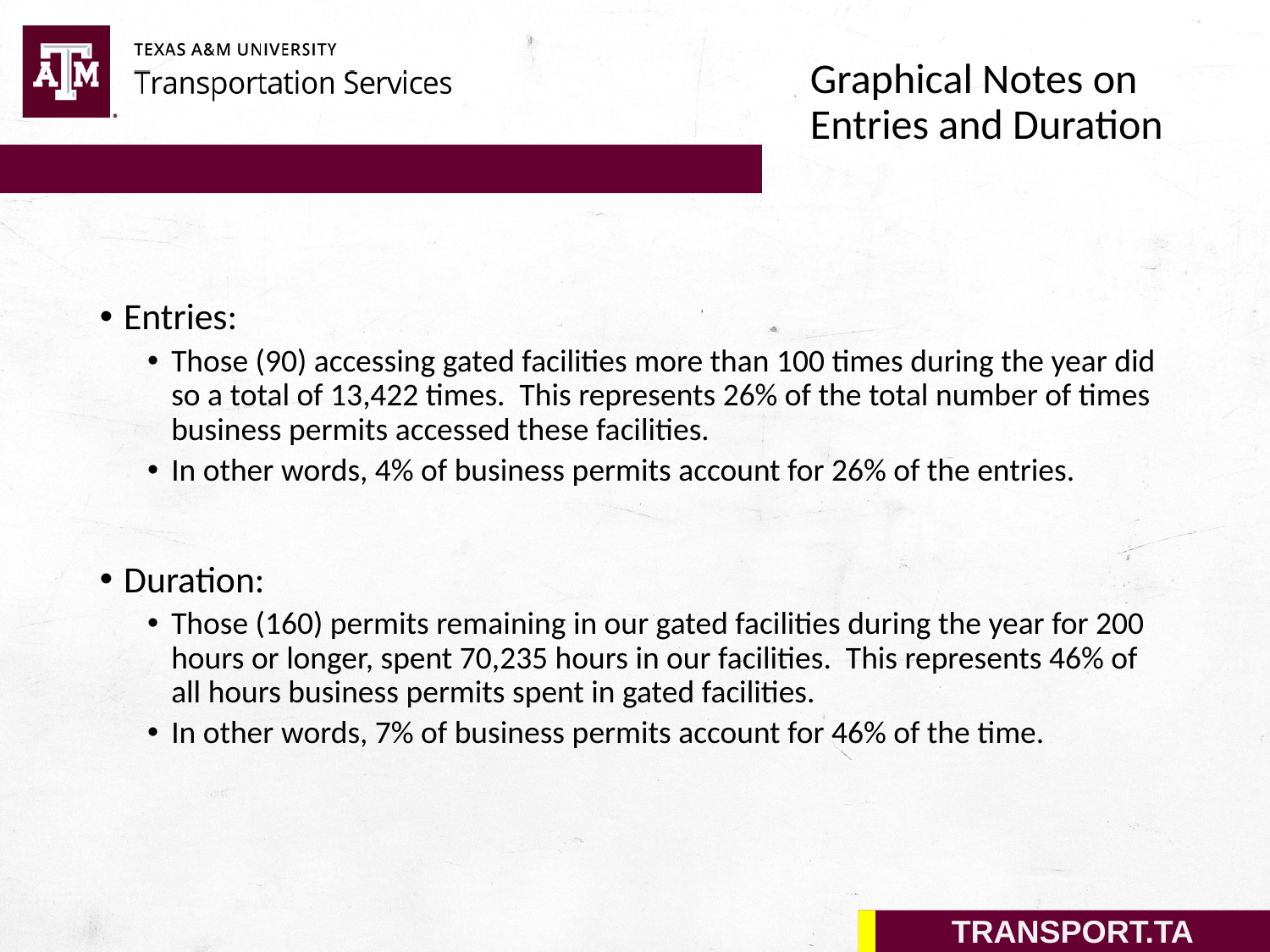

# Graphical Notes on Entries and Duration
Entries:
Those (90) accessing gated facilities more than 100 times during the year did so a total of 13,422 times.  This represents 26% of the total number of times business permits accessed these facilities.
In other words, 4% of business permits account for 26% of the entries.

Duration:
Those (160) permits remaining in our gated facilities during the year for 200 hours or longer, spent 70,235 hours in our facilities.  This represents 46% of all hours business permits spent in gated facilities.
In other words, 7% of business permits account for 46% of the time.